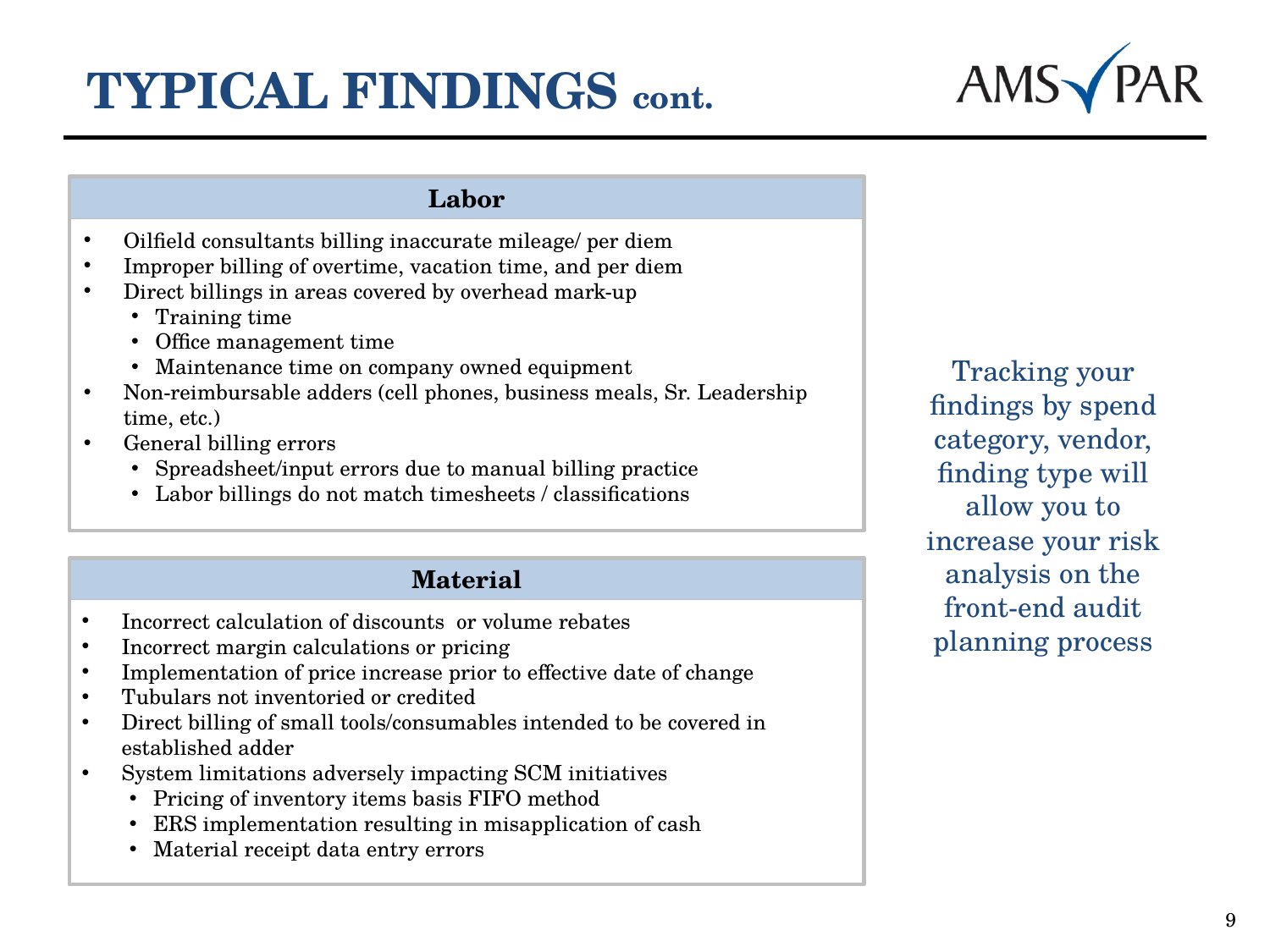

TYPICAL FINDINGS cont.
Labor

Oilfield consultants billing inaccurate mileage/ per diem
Improper billing of overtime, vacation time, and per diem
Direct billings in areas covered by overhead mark-up
Training time
Office management time
Maintenance time on company owned equipment
Non-reimbursable adders (cell phones, business meals, Sr. Leadership time, etc.)
General billing errors
Spreadsheet/input errors due to manual billing practice
Labor billings do not match timesheets / classifications
Tracking your findings by spend category, vendor, finding type will allow you to increase your risk analysis on the front-end audit planning process
Material

Incorrect calculation of discounts  or volume rebates
Incorrect margin calculations or pricing
Implementation of price increase prior to effective date of change
Tubulars not inventoried or credited
Direct billing of small tools/consumables intended to be covered in established adder
System limitations adversely impacting SCM initiatives
Pricing of inventory items basis FIFO method
ERS implementation resulting in misapplication of cash
Material receipt data entry errors
9